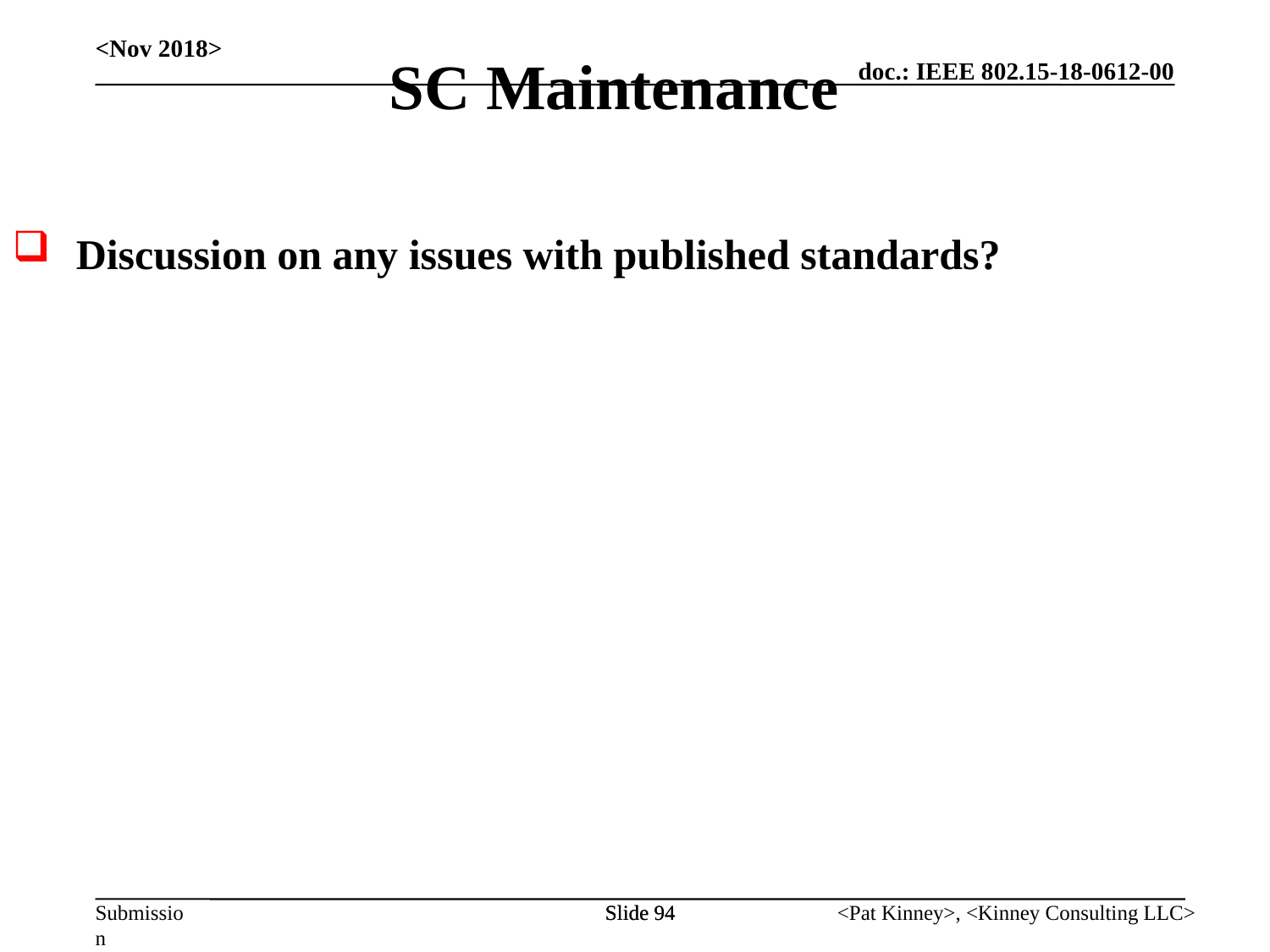

SC Maintenance
<Nov 2018>
Discussion on any issues with published standards?
Slide 94
Slide 94
<Pat Kinney>, <Kinney Consulting LLC>